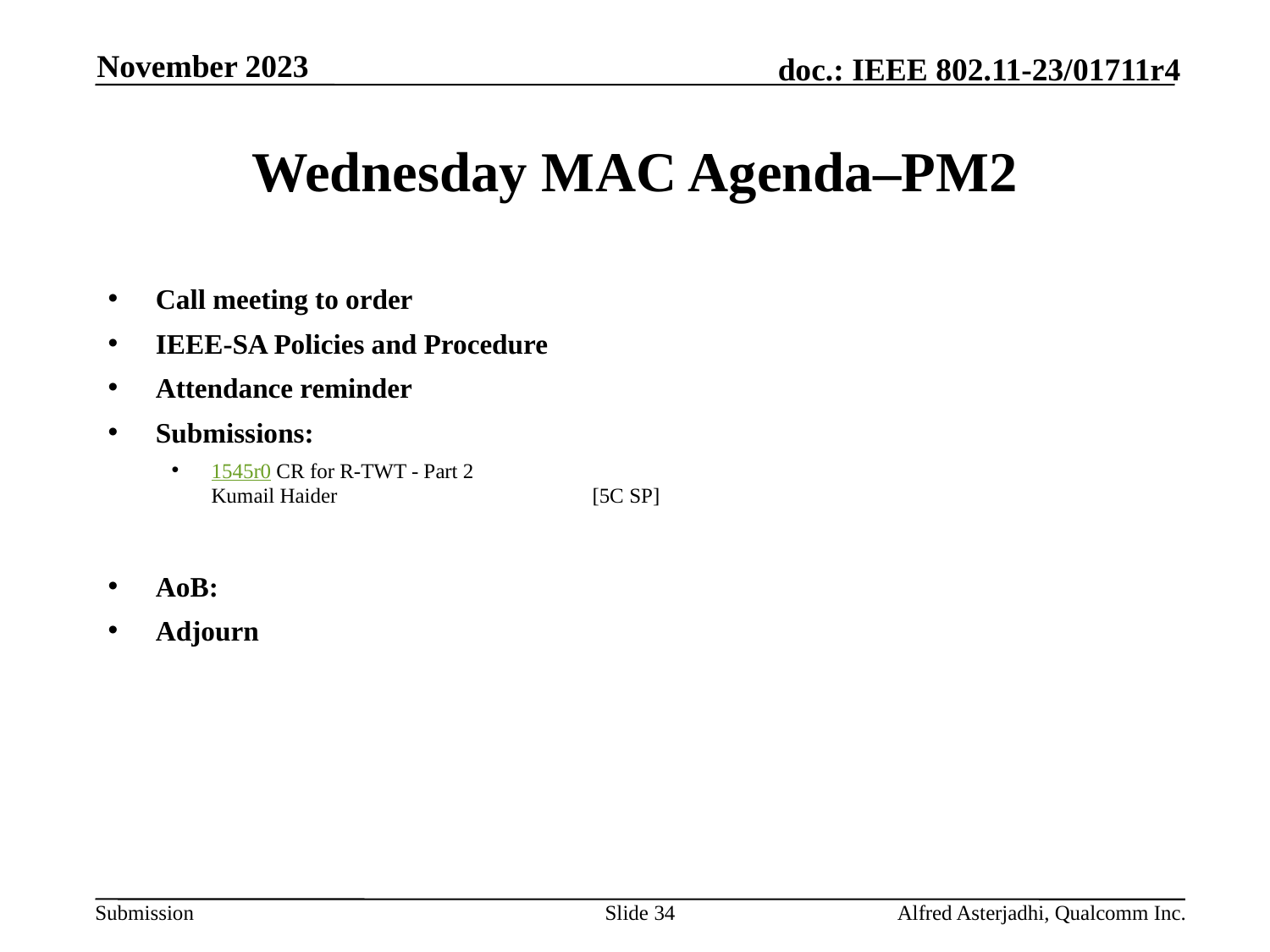

November 2023
# Wednesday MAC Agenda–PM2
Call meeting to order
IEEE-SA Policies and Procedure
Attendance reminder
Submissions:
1545r0 CR for R-TWT - Part 2 					Kumail Haider 		[5C SP]

AoB:
Adjourn
Slide 34
Alfred Asterjadhi, Qualcomm Inc.